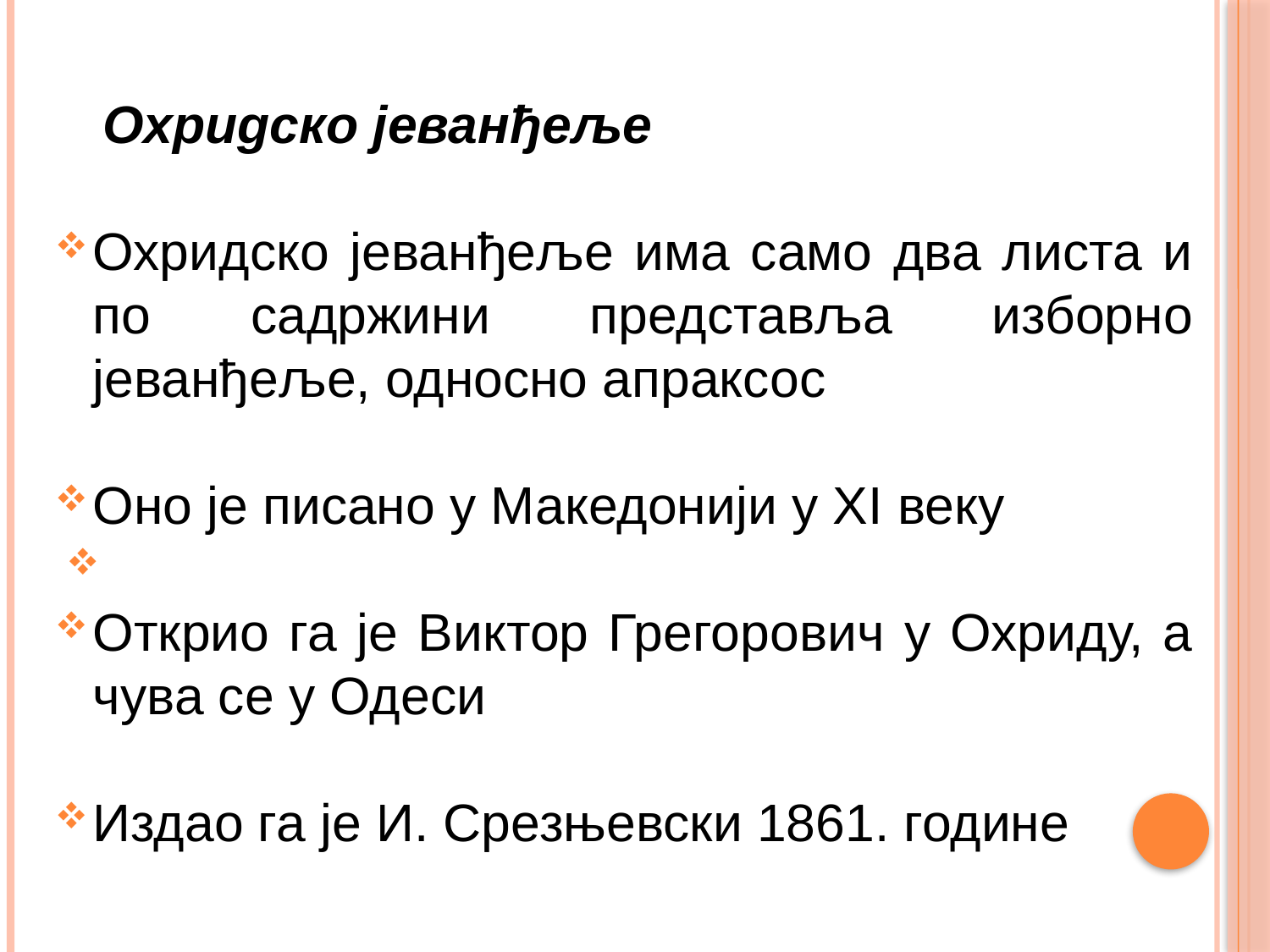

Охридско јеванђеље

Охридско јеванђеље има само два листа и по садржини представља изборно јеванђеље, односно апраксос

Оно је писано у Македонији у ХI веку

Открио га је Виктор Грегорович у Охриду, а чува се у Одеси

Издао га је И. Срезњевски 1861. године